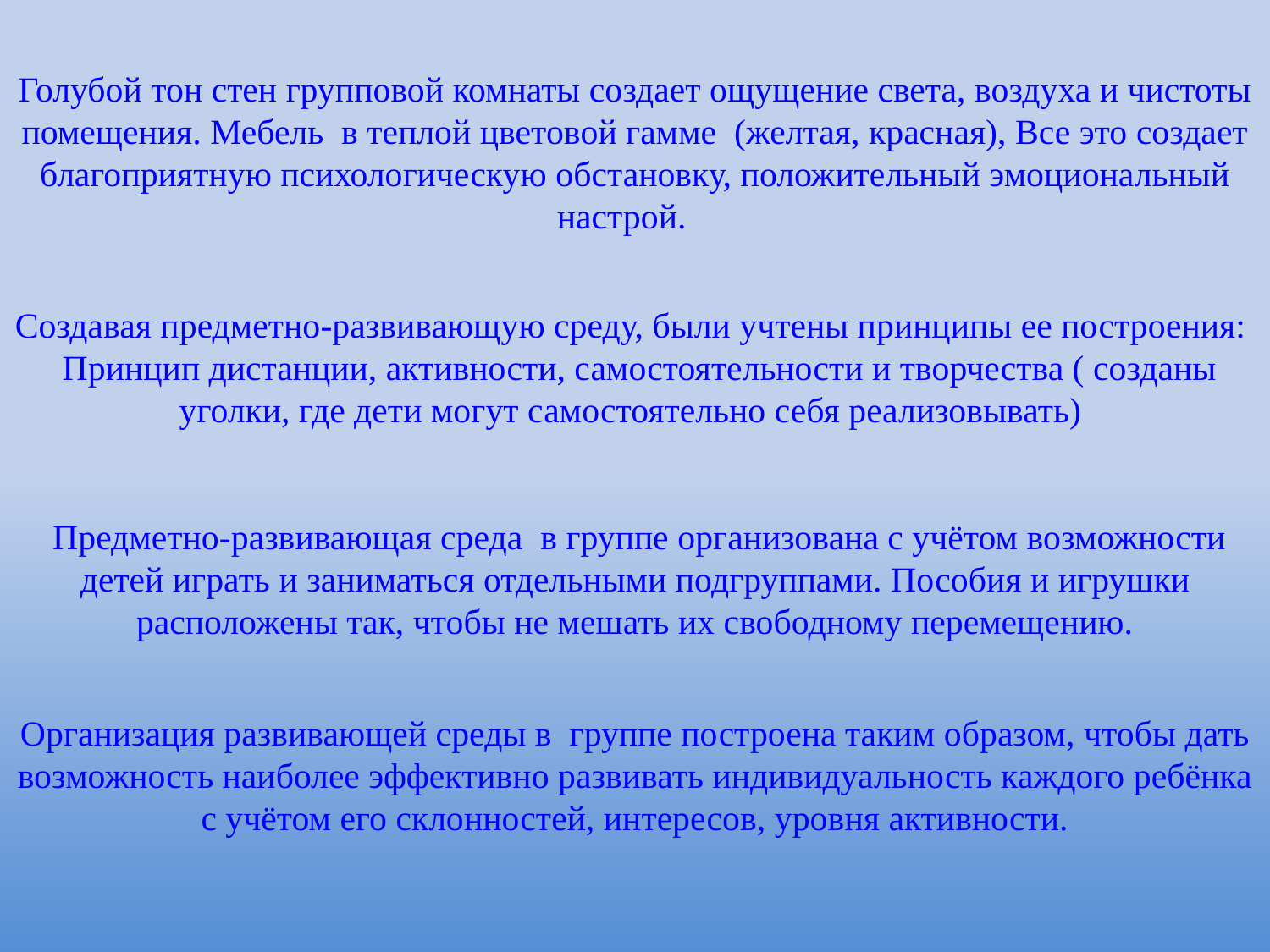

Предметно-развивающая среда  в группе организована с учётом возможности детей играть и заниматься отдельными подгруппами. Пособия и игрушки расположены так, чтобы не мешать их свободному перемещению.

Создавая предметно-развивающую среду, были учтены принципы ее построения:   Принцип дистанции, активности, самостоятельности и творчества ( созданы уголки, где дети могут самостоятельно себя реализовывать)
Голубой тон стен групповой комнаты создает ощущение света, воздуха и чистоты помещения. Мебель  в теплой цветовой гамме  (желтая, красная), Все это создает благоприятную психологическую обстановку, положительный эмоциональный настрой.

Организация развивающей среды в  группе построена таким образом, чтобы дать возможность наиболее эффективно развивать индивидуальность каждого ребёнка с учётом его склонностей, интересов, уровня активности.